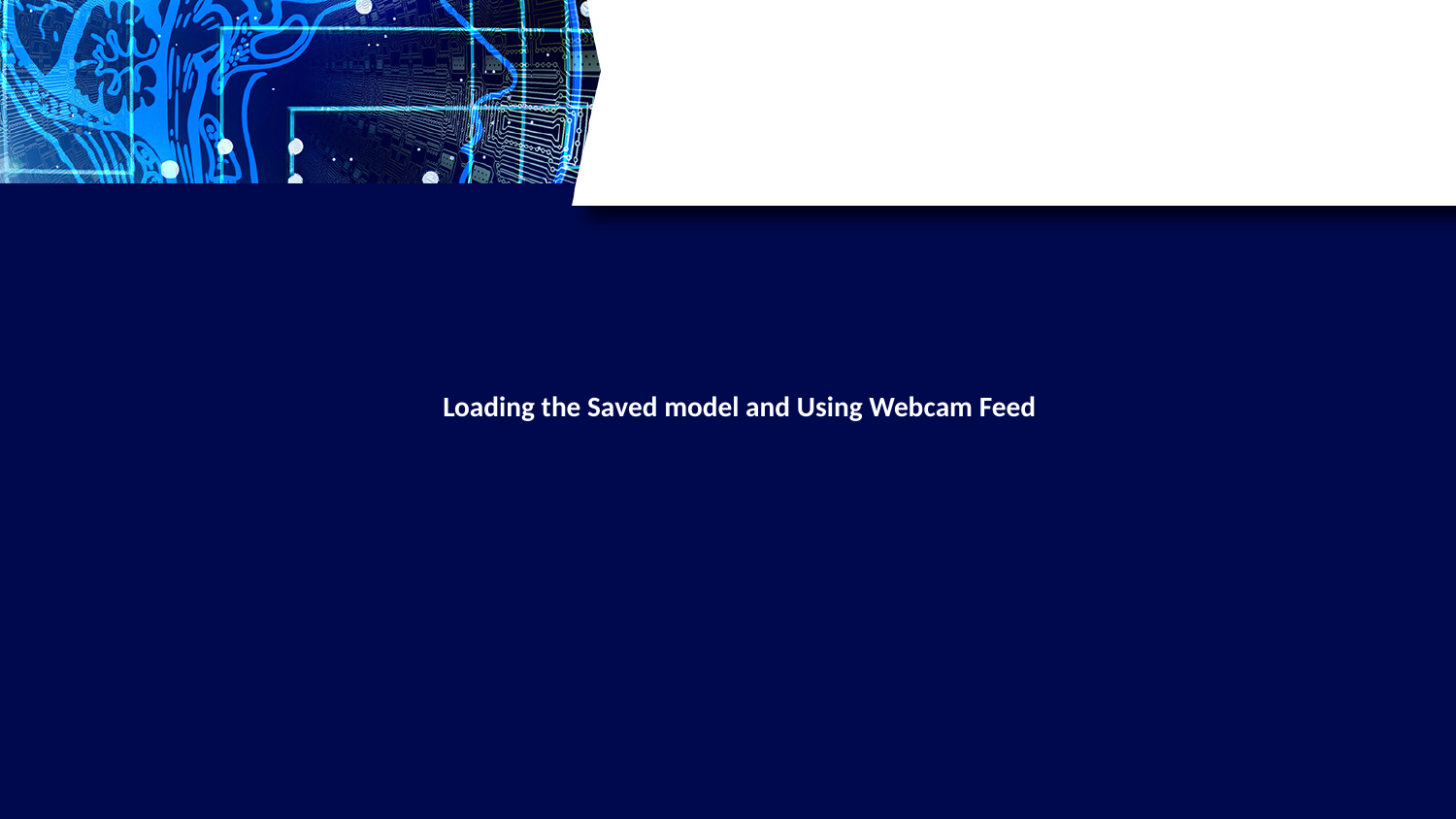

Loading the Saved model and Using Webcam Feed